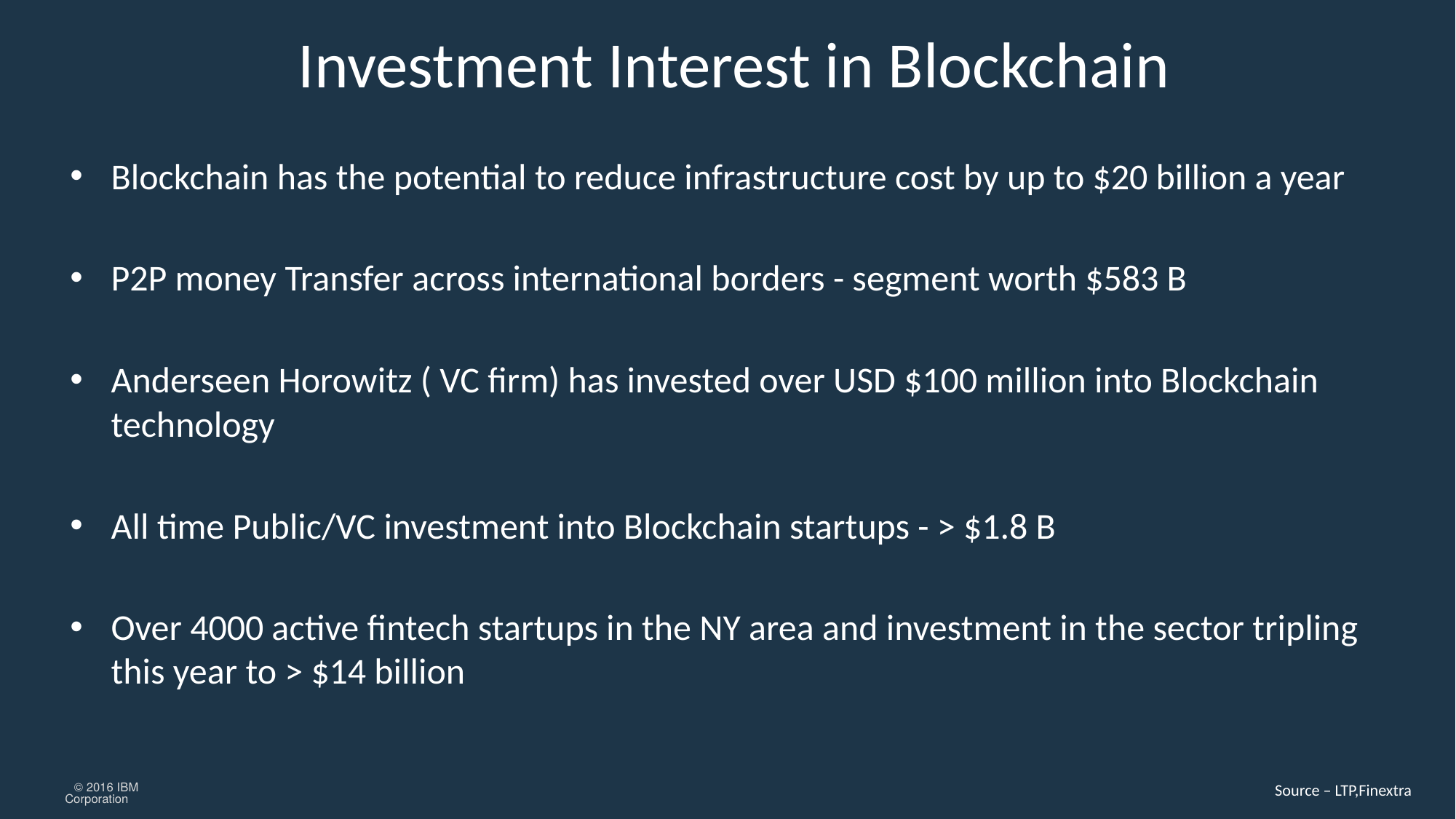

Investment Interest in Blockchain
Blockchain has the potential to reduce infrastructure cost by up to $20 billion a year

P2P money Transfer across international borders - segment worth $583 B

Anderseen Horowitz ( VC firm) has invested over USD $100 million into Blockchain technology

All time Public/VC investment into Blockchain startups - > $1.8 B

Over 4000 active fintech startups in the NY area and investment in the sector tripling this year to > $14 billion

Source – LTP,Finextra